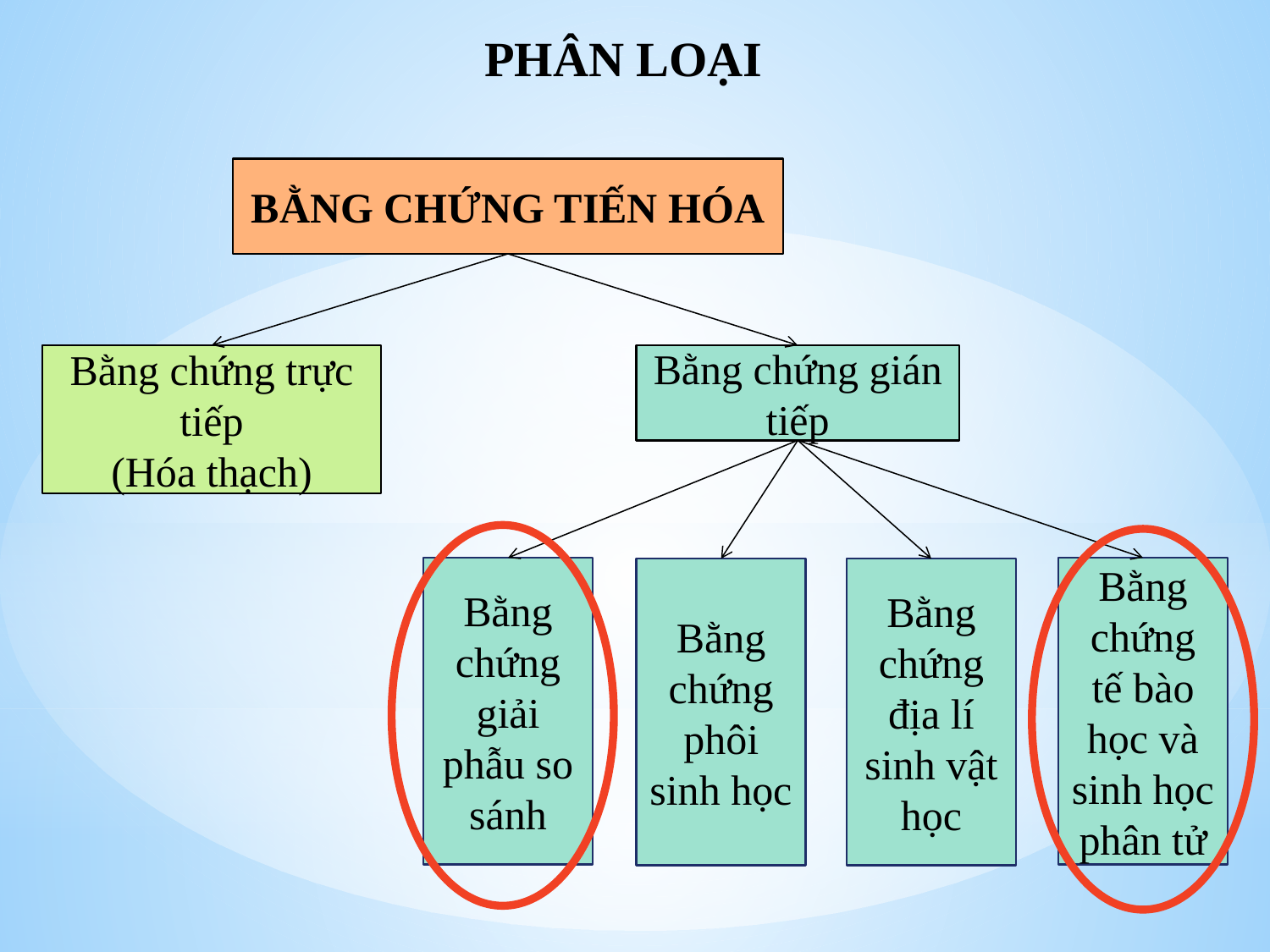

PHÂN LOẠI
BẰNG CHỨNG TIẾN HÓA
Bằng chứng trực tiếp
(Hóa thạch)
Bằng chứng gián tiếp

Bằng chứng giải phẫu so sánh
Bằng chứng tế bào học và sinh học phân tử
Bằng chứng phôi sinh học
Bằng chứng địa lí sinh vật học